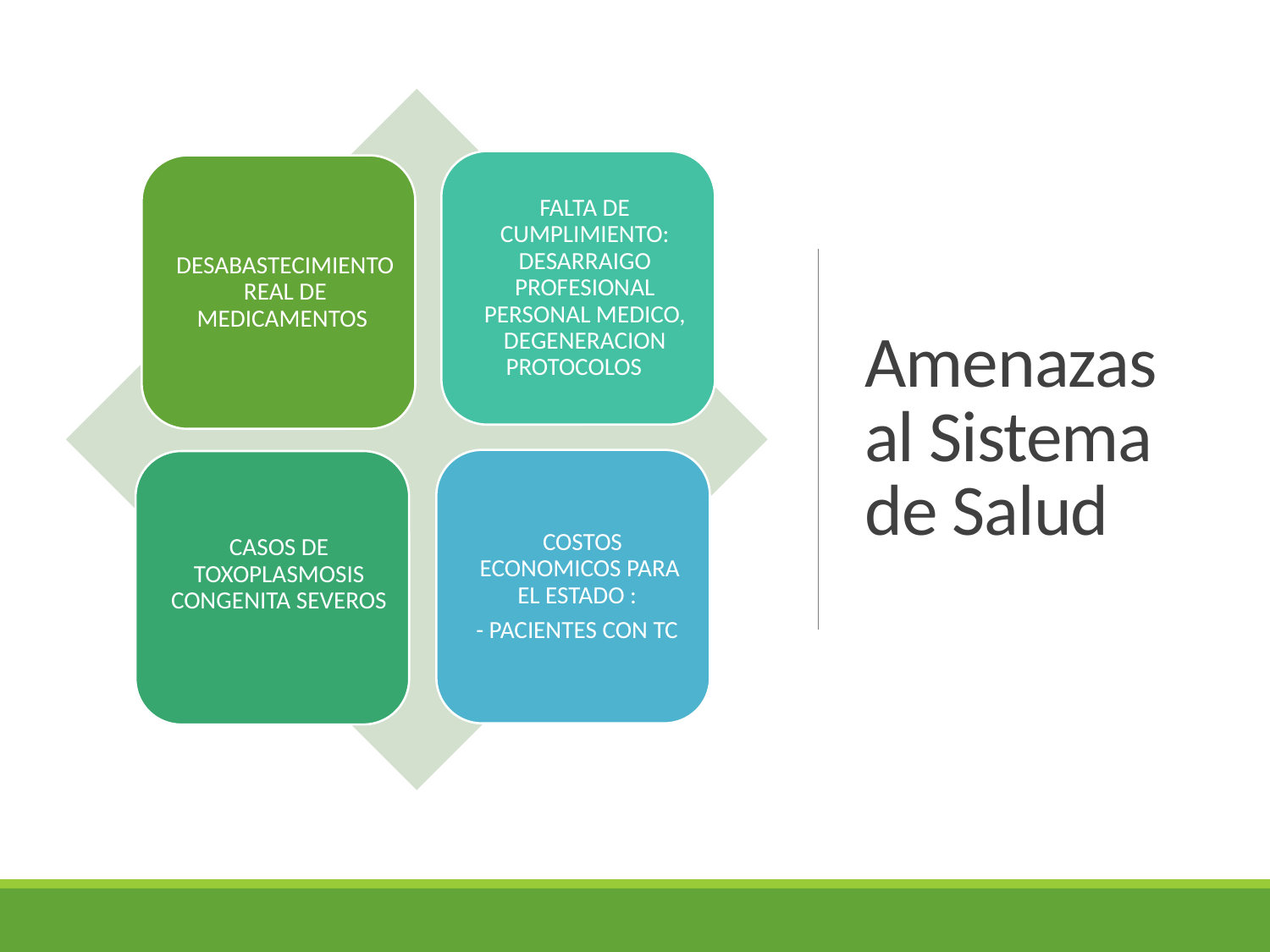

# Amenazas al Sistema de Salud
DESABASTECIMIENTO REAL DE MEDICAMENTOS
CASOS DE TOXOPLASMOSIS CONGENITA SEVEROS
FALTA DE CUMPLIMIENTO: DESARRAIGO PROFESIONAL PERSONAL MEDICO, DEGENERACION PROTOCOLOS
 COSTOS ECONOMICOS PARA EL ESTADO :
- PACIENTES CON TC